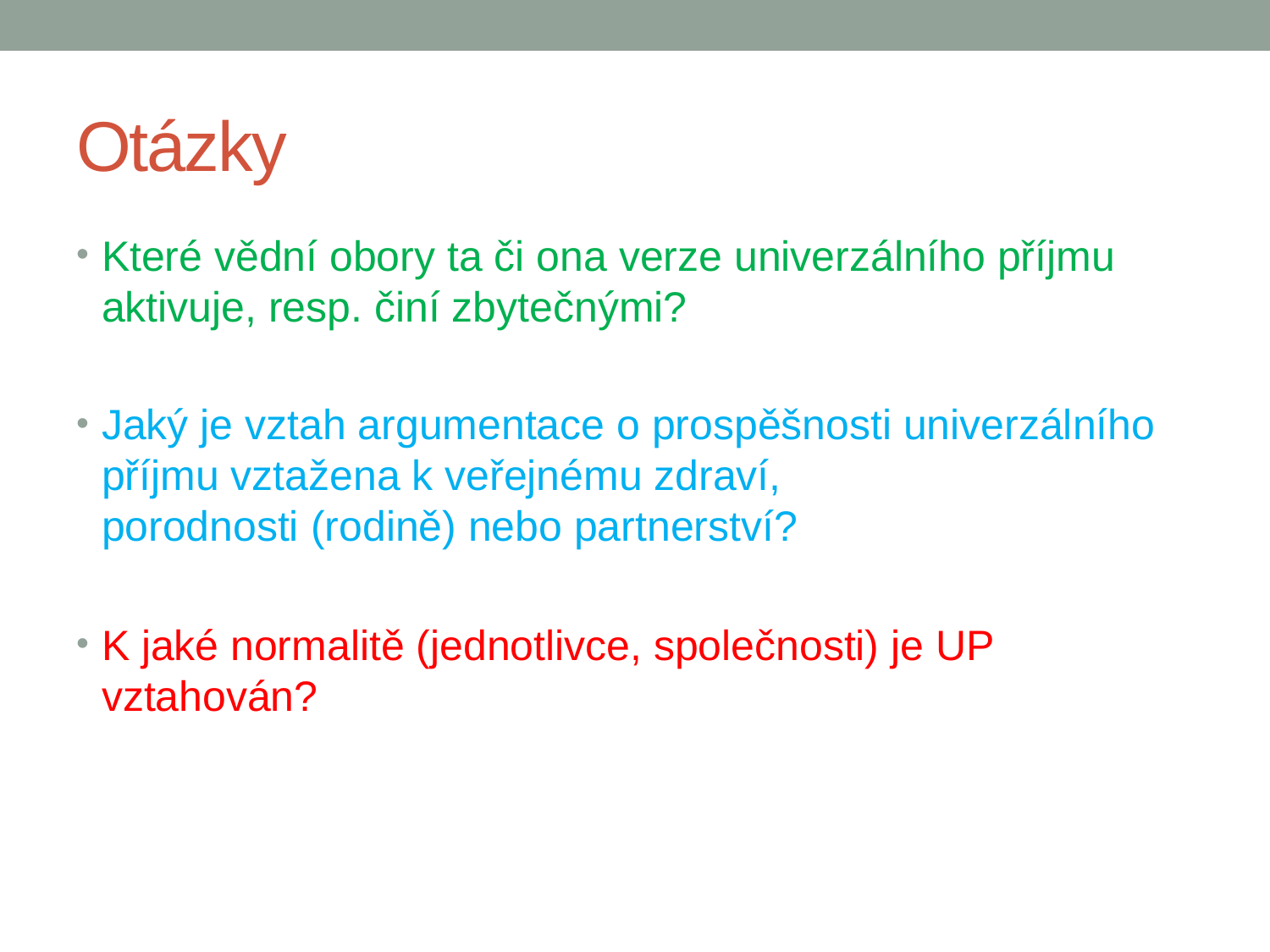

# Otázky
Které vědní obory ta či ona verze univerzálního příjmu aktivuje, resp. činí zbytečnými?

Jaký je vztah argumentace o prospěšnosti univerzálního příjmu vztažena k veřejnému zdraví,
porodnosti (rodině) nebo partnerství?

K jaké normalitě (jednotlivce, společnosti) je UP vztahován?